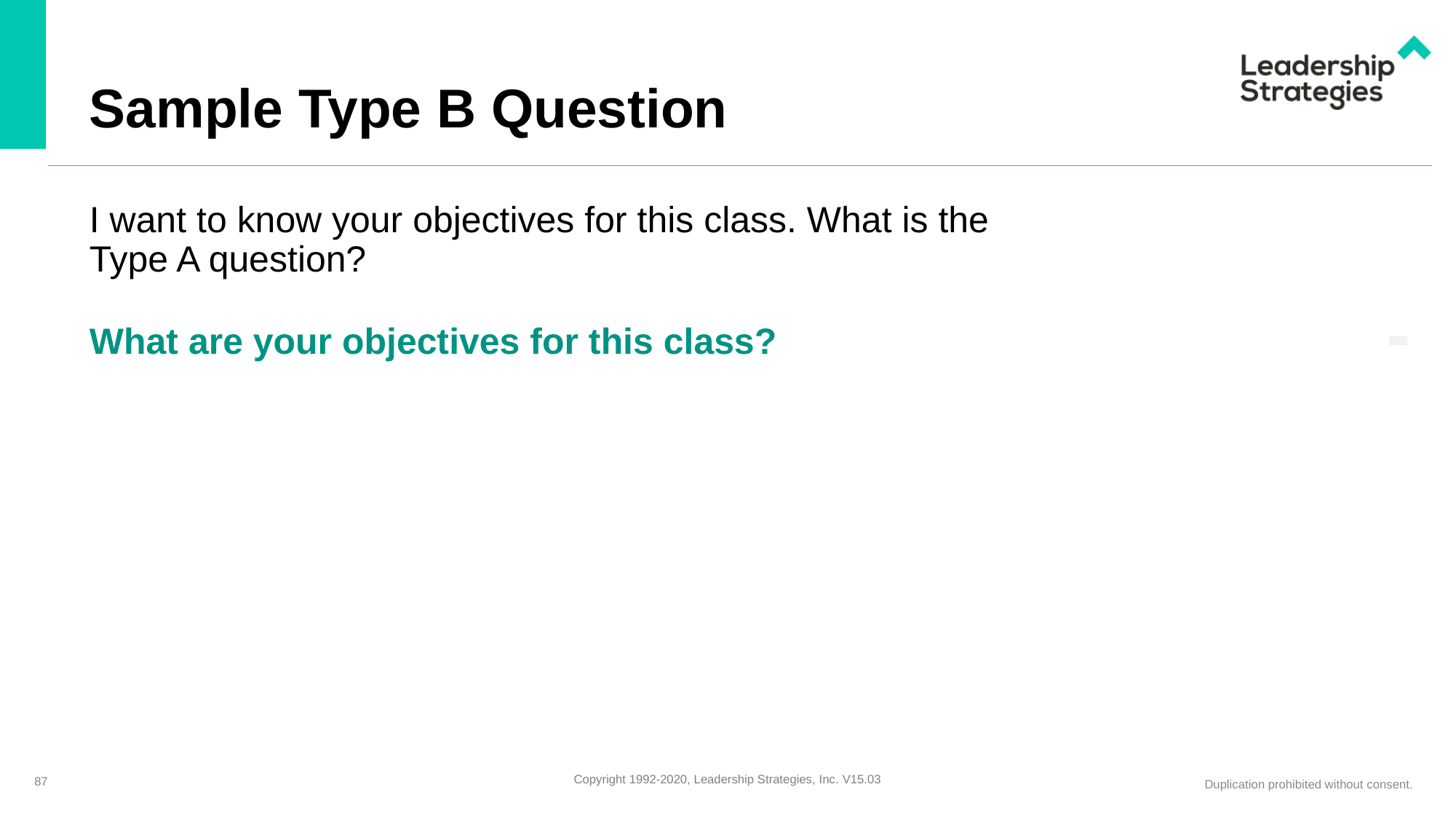

# Sample Type B Question
I want to know your objectives for this class. What is the Type A question?
What are your objectives for this class?
-
87
Copyright 1992-2020, Leadership Strategies, Inc. V15.03